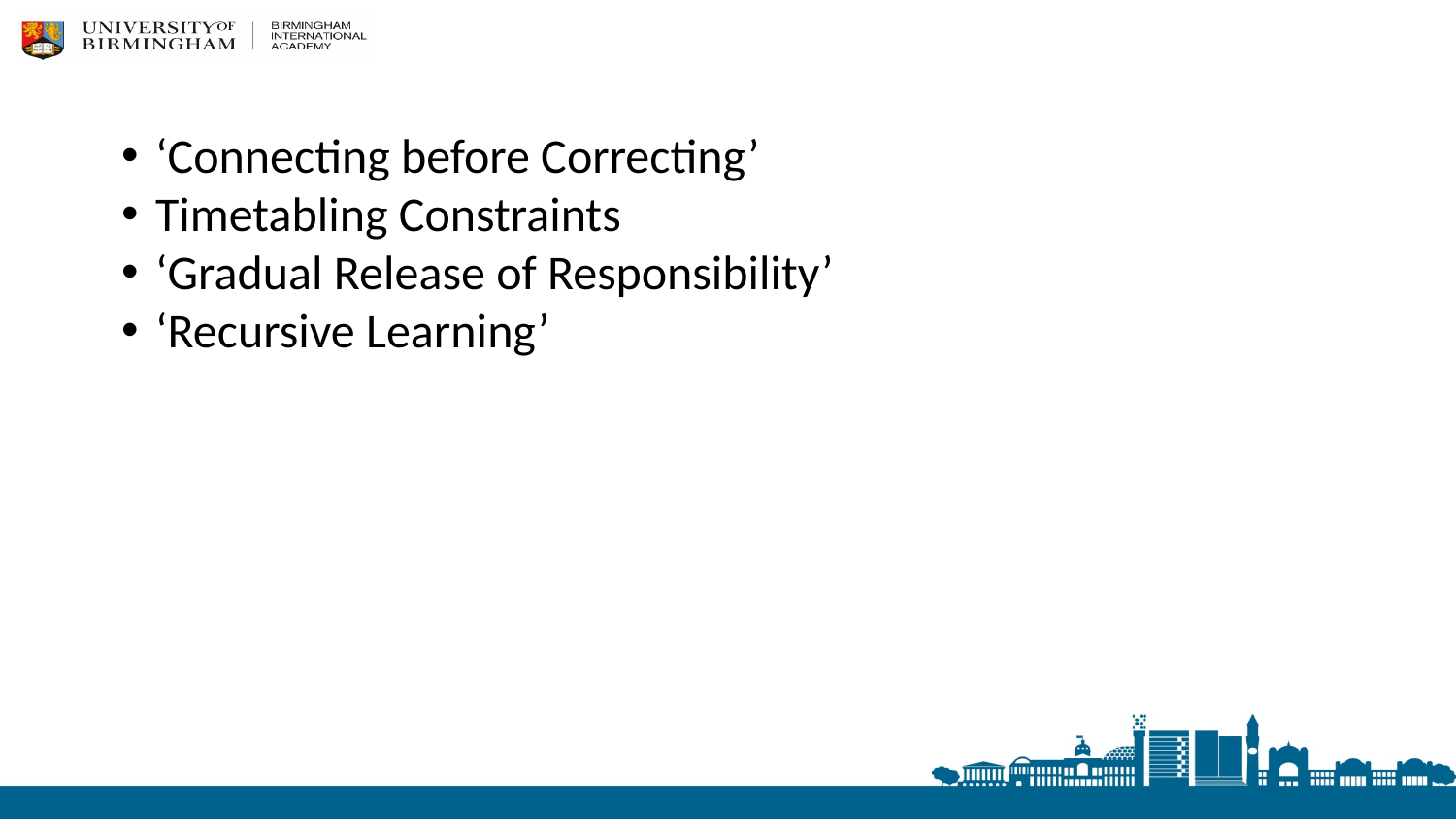

‘Connecting before Correcting’
Timetabling Constraints
‘Gradual Release of Responsibility’
‘Recursive Learning’